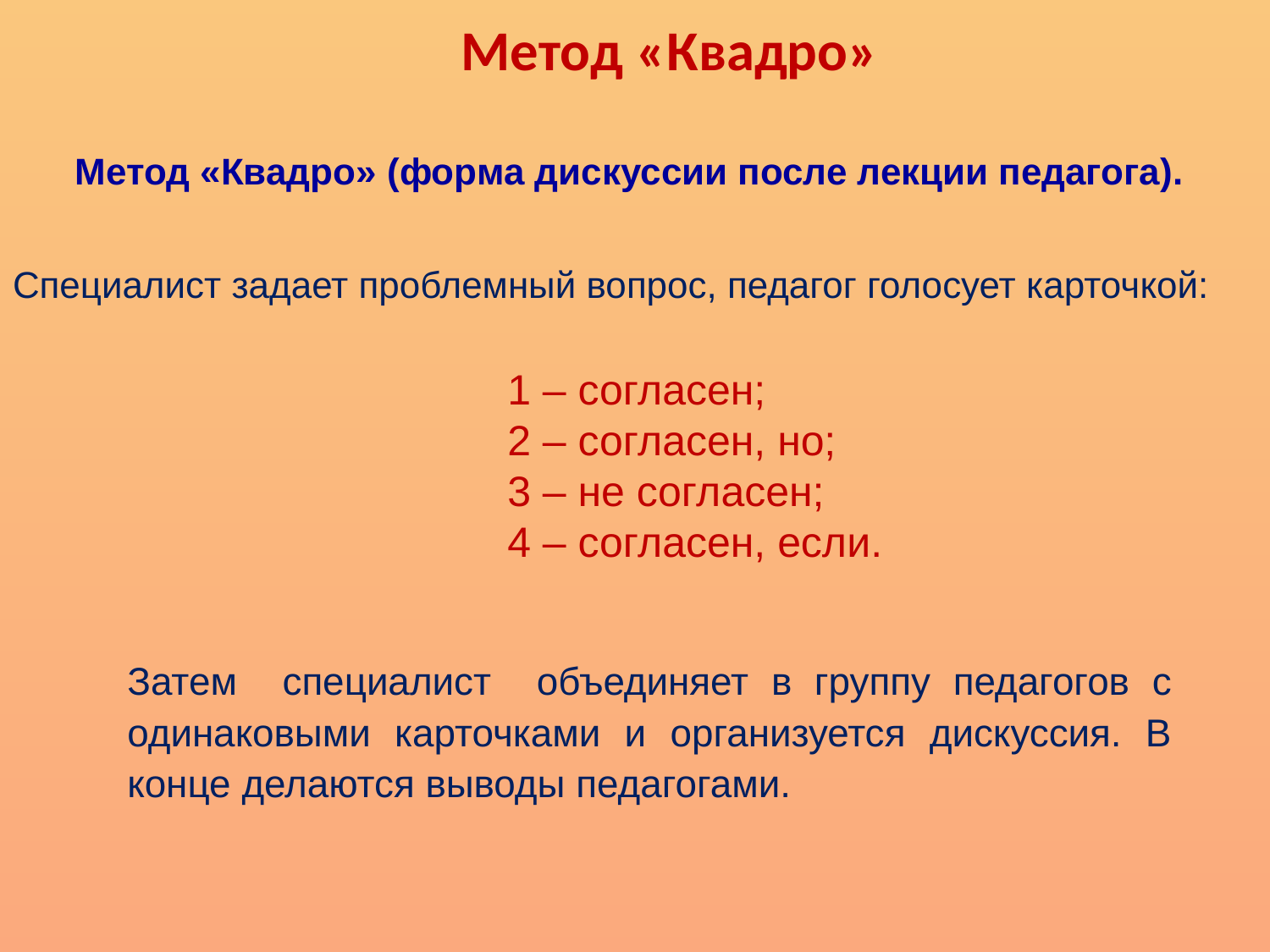

# Метод «Квадро»
Метод «Квадро» (форма дискуссии после лекции педагога).

Специалист задает проблемный вопрос, педагог голосует карточкой:

1 – согласен;
2 – согласен, но;
3 – не согласен;
4 – согласен, если.
Затем  специалист  объединяет в группу педагогов с одинаковыми карточками и организуется дискуссия. В конце делаются выводы педагогами.